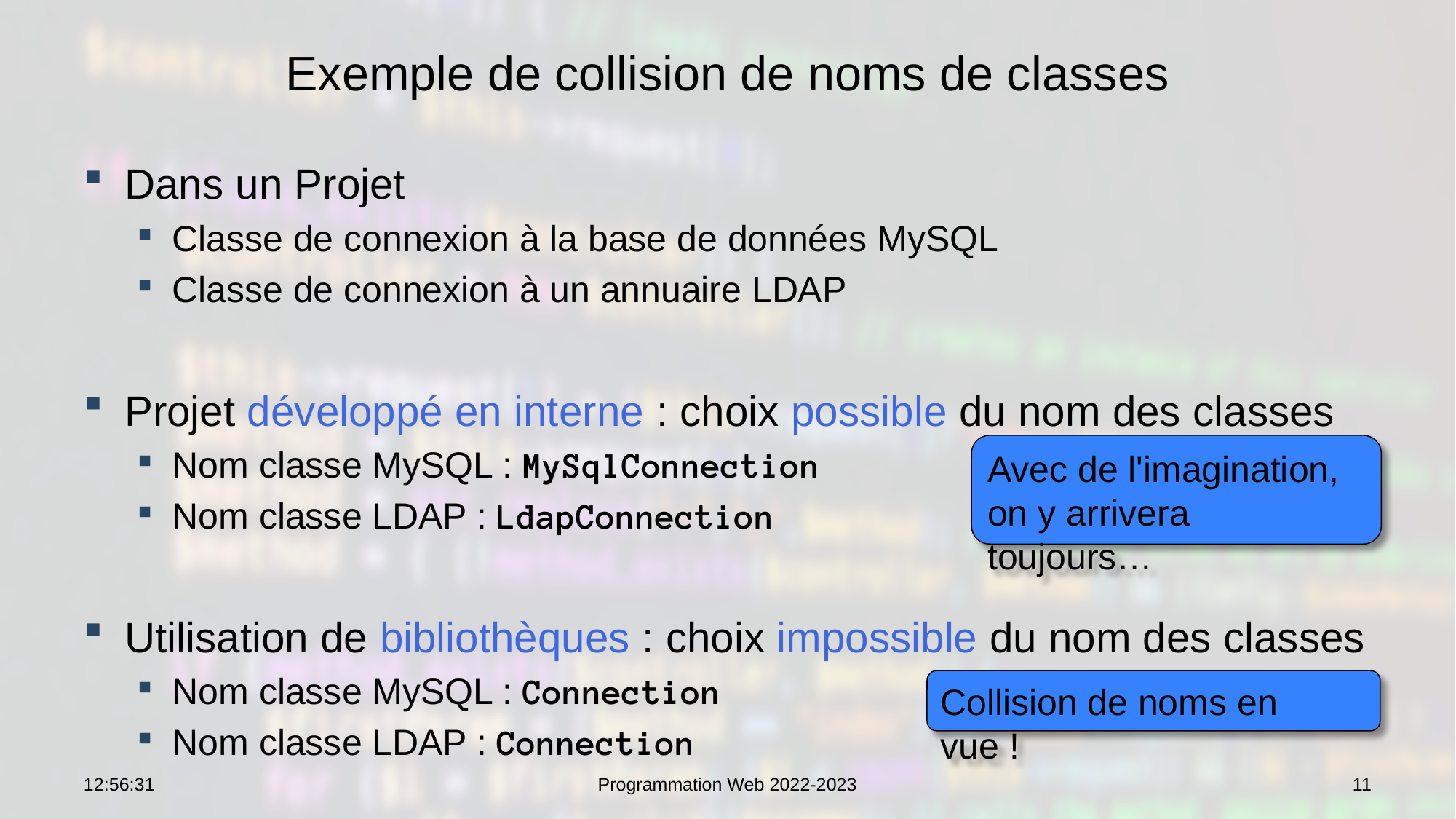

# Exemple de collision de noms de classes
Dans un Projet
Classe de connexion à la base de données MySQL
Classe de connexion à un annuaire LDAP

Projet développé en interne : choix possible du nom des classes
Nom classe MySQL : MySqlConnection
Nom classe LDAP : LdapConnection

Utilisation de bibliothèques : choix impossible du nom des classes
Nom classe MySQL : Connection
Nom classe LDAP : Connection
Avec de l'imagination,
on y arrivera toujours…
Collision de noms en vue !
12:56:31
Programmation Web 2022-2023
11